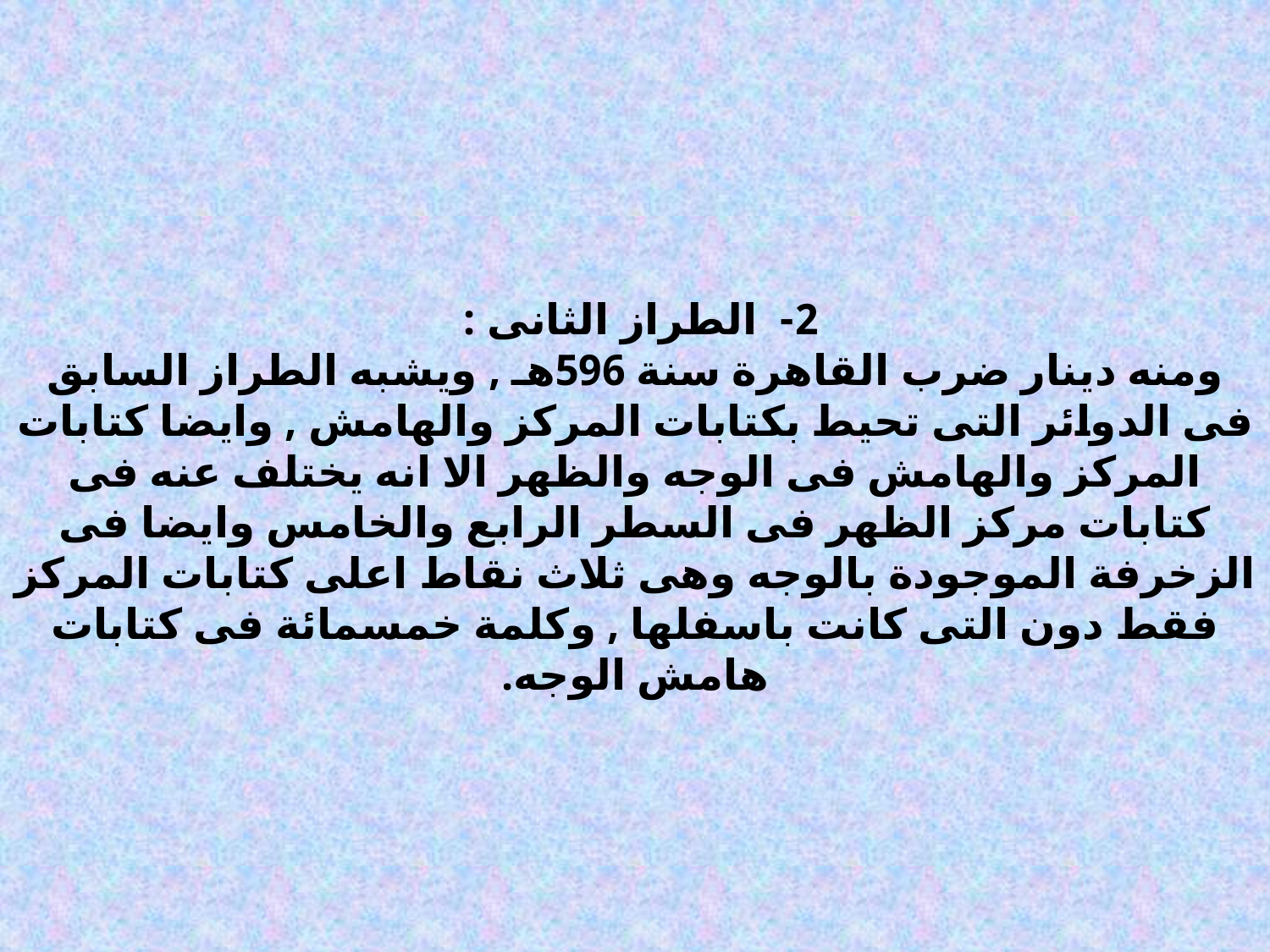

# 2-  الطراز الثانى : ومنه دينار ضرب القاهرة سنة 596هـ , ويشبه الطراز السابق فى الدوائر التى تحيط بكتابات المركز والهامش , وايضا كتابات المركز والهامش فى الوجه والظهر الا انه يختلف عنه فى كتابات مركز الظهر فى السطر الرابع والخامس وايضا فى الزخرفة الموجودة بالوجه وهى ثلاث نقاط اعلى كتابات المركز فقط دون التى كانت باسفلها , وكلمة خمسمائة فى كتابات هامش الوجه.